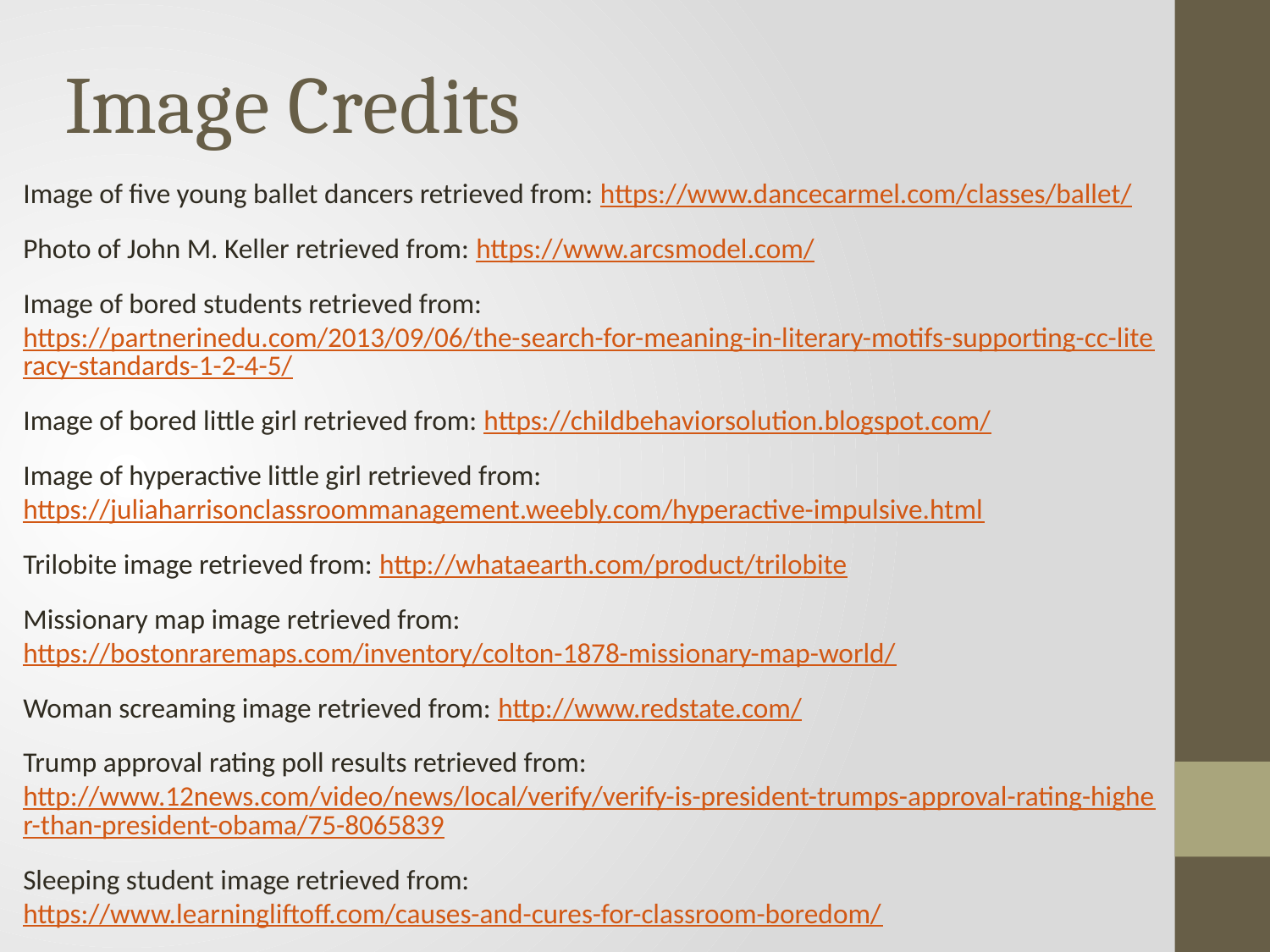

# Image Credits
Image of five young ballet dancers retrieved from: https://www.dancecarmel.com/classes/ballet/
Photo of John M. Keller retrieved from: https://www.arcsmodel.com/
Image of bored students retrieved from: https://partnerinedu.com/2013/09/06/the-search-for-meaning-in-literary-motifs-supporting-cc-literacy-standards-1-2-4-5/
Image of bored little girl retrieved from: https://childbehaviorsolution.blogspot.com/
Image of hyperactive little girl retrieved from: https://juliaharrisonclassroommanagement.weebly.com/hyperactive-impulsive.html
Trilobite image retrieved from: http://whataearth.com/product/trilobite
Missionary map image retrieved from: https://bostonraremaps.com/inventory/colton-1878-missionary-map-world/
Woman screaming image retrieved from: http://www.redstate.com/
Trump approval rating poll results retrieved from: http://www.12news.com/video/news/local/verify/verify-is-president-trumps-approval-rating-higher-than-president-obama/75-8065839
Sleeping student image retrieved from: https://www.learningliftoff.com/causes-and-cures-for-classroom-boredom/